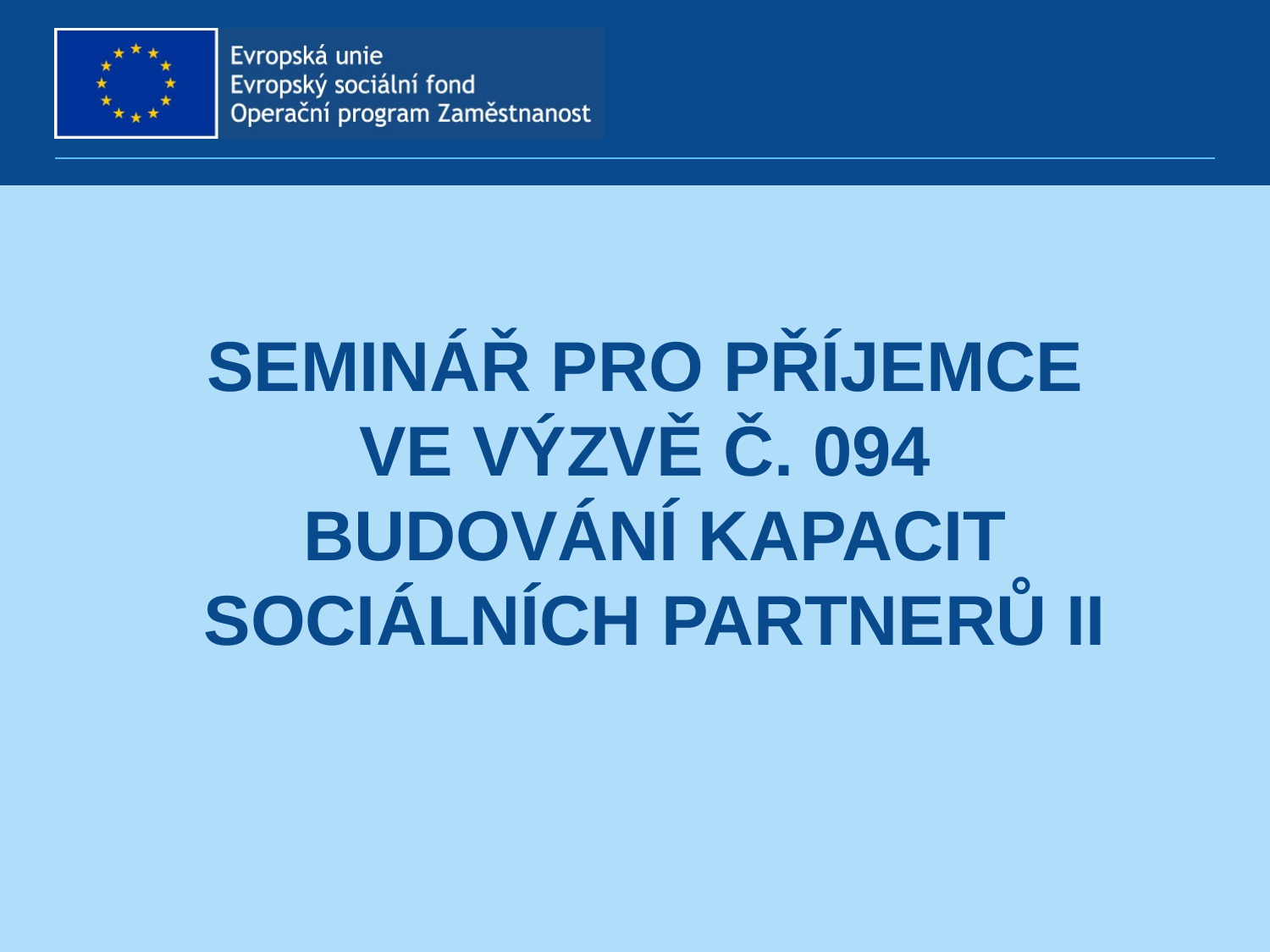

# Seminář pro příjemce ve výzvě č. 094 budování kapacit sociálních partnerů II